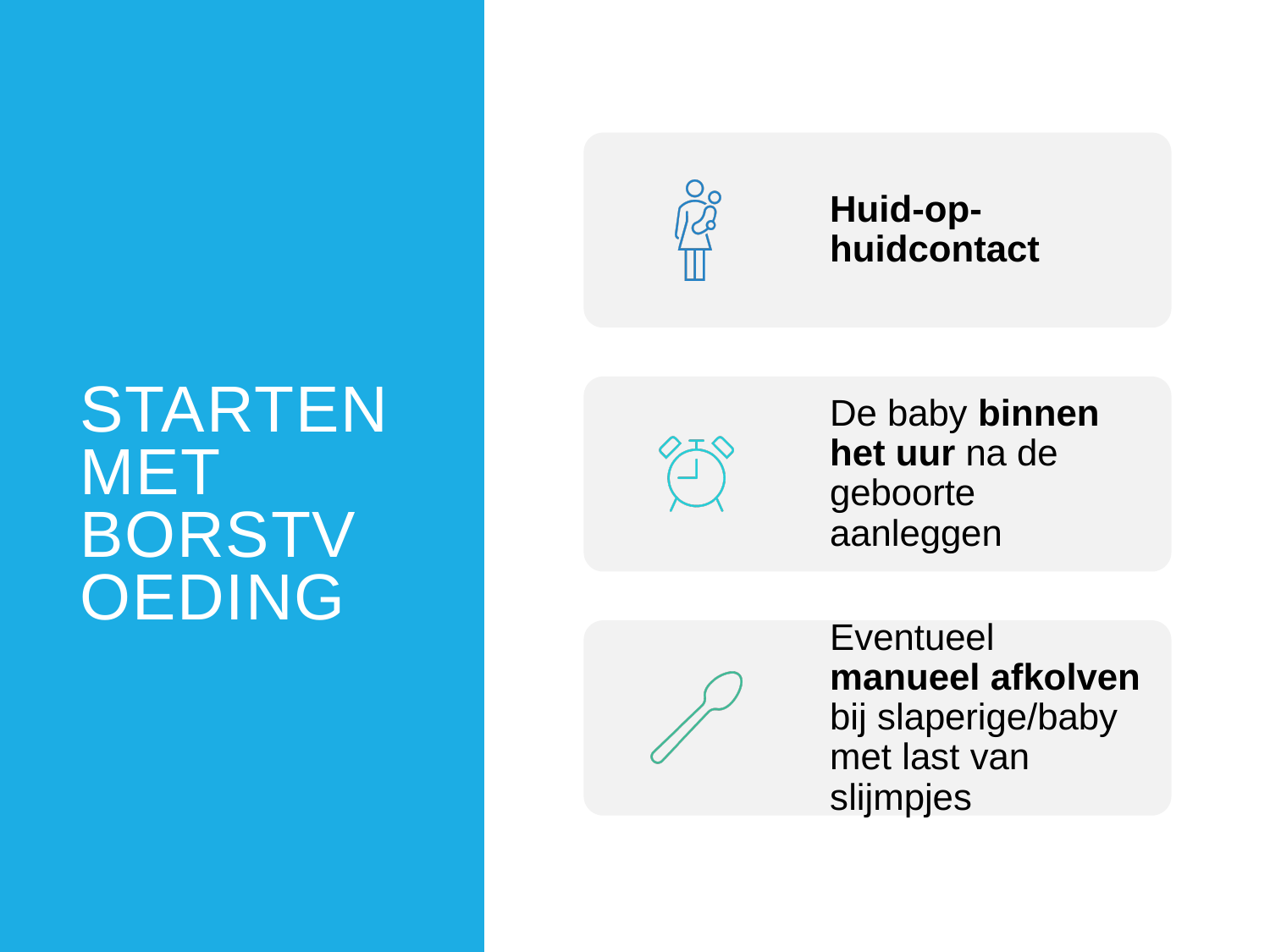

# STARTEN MET BORSTVOEDING
Huid-op-huidcontact
De baby binnen het uur na de geboorte aanleggen
Eventueel manueel afkolven bij slaperige/baby met last van slijmpjes